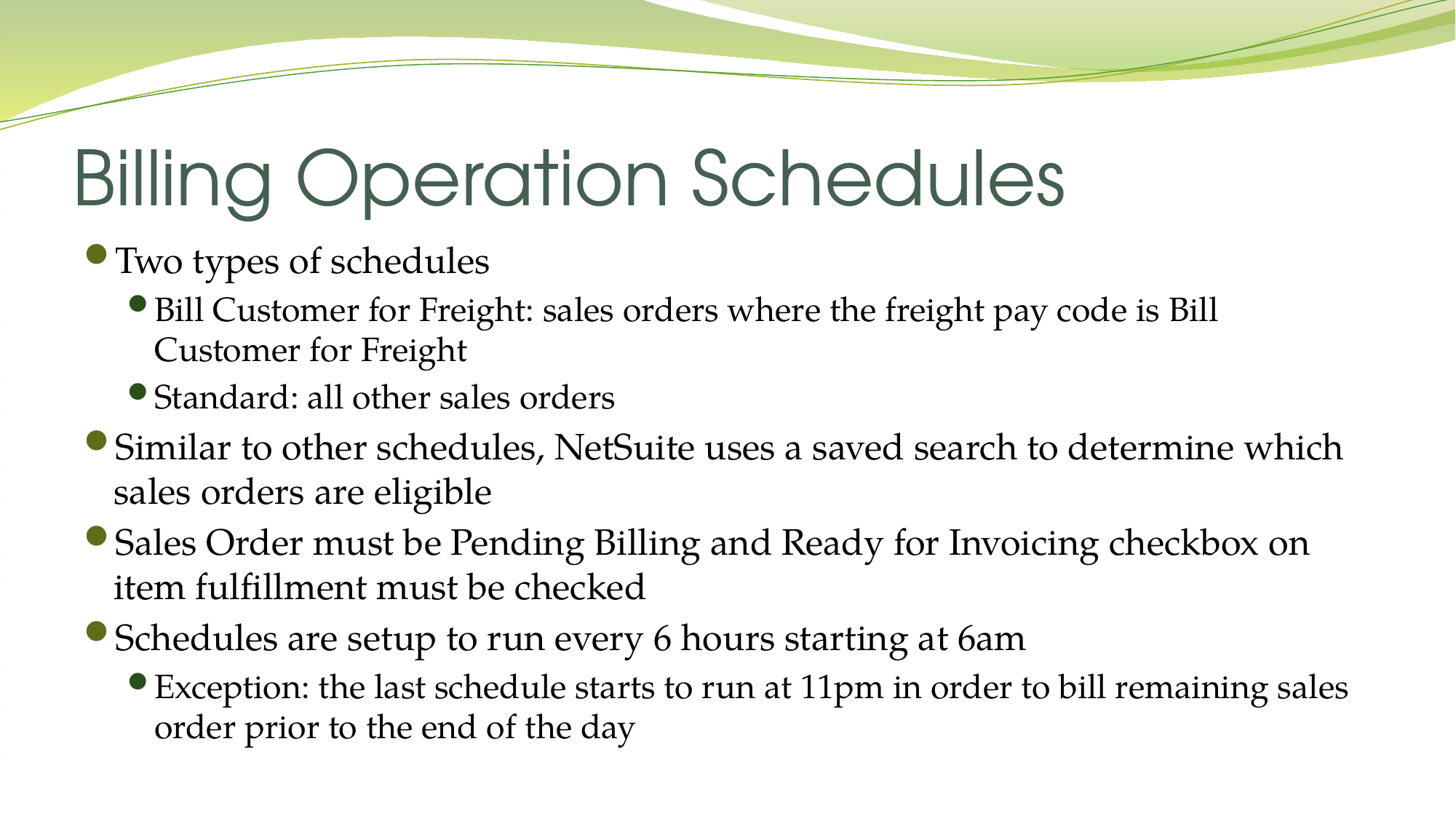

# Billing Operation Schedules
Two types of schedules
Bill Customer for Freight: sales orders where the freight pay code is Bill Customer for Freight
Standard: all other sales orders
Similar to other schedules, NetSuite uses a saved search to determine which sales orders are eligible
Sales Order must be Pending Billing and Ready for Invoicing checkbox on item fulfillment must be checked
Schedules are setup to run every 6 hours starting at 6am
Exception: the last schedule starts to run at 11pm in order to bill remaining sales order prior to the end of the day